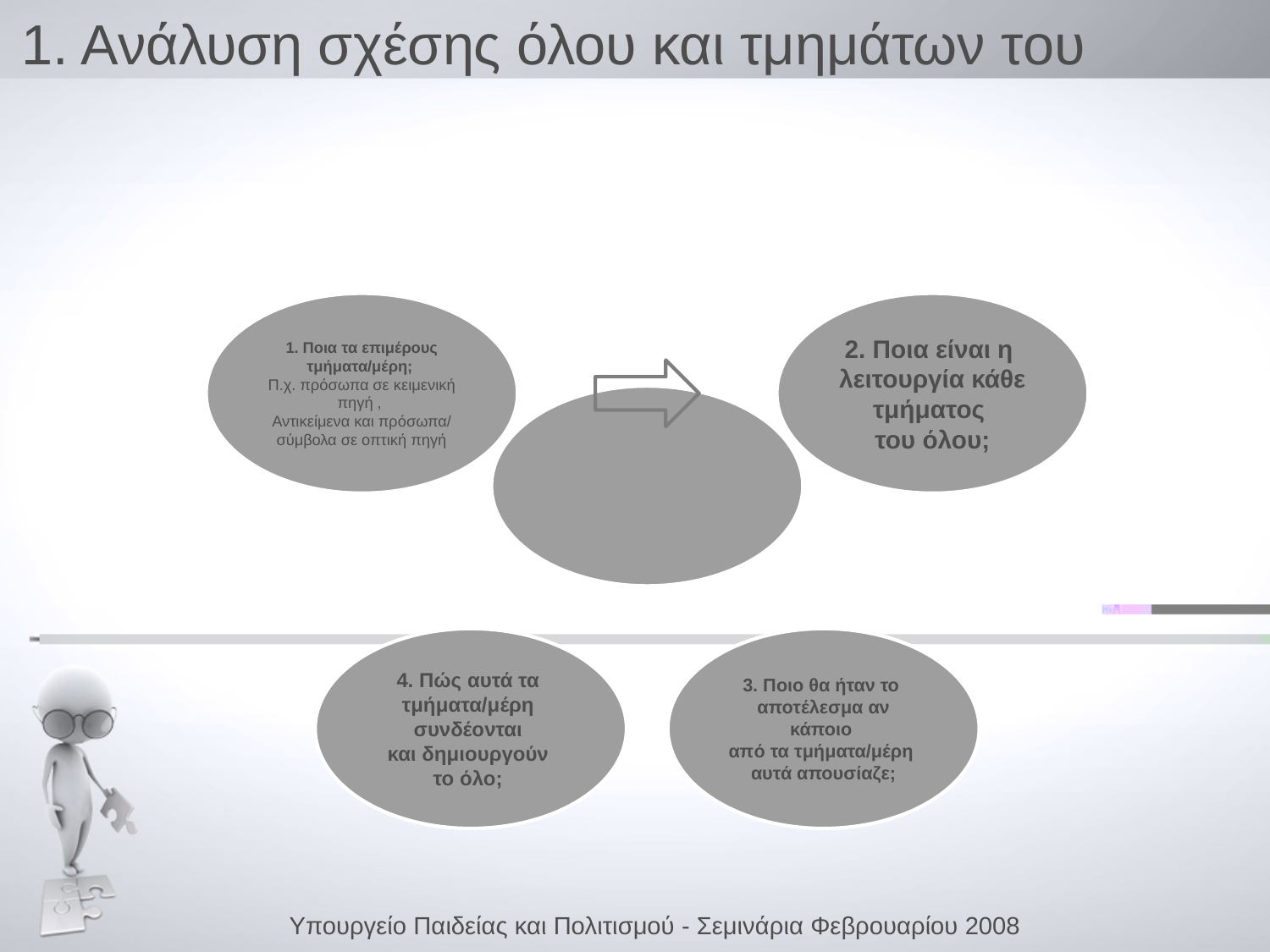

# 1. Ανάλυση σχέσης όλου και τμημάτων του
2. Ποια είναι η
λειτουργία κάθε
τμήματος
του όλου;
3. Ποιο θα ήταν το
αποτέλεσμα αν κάποιο
από τα τμήματα/μέρη
αυτά απουσίαζε;
4. Πώς αυτά τα
τμήματα/μέρη
συνδέονται
και δημιουργούν
το όλο;
 1. Ποια τα επιμέρους
τμήματα/μέρη;
Π.χ. πρόσωπα σε κειμενική πηγή ,
Αντικείμενα και πρόσωπα/ σύμβολα σε οπτική πηγή
Υπουργείο Παιδείας και Πολιτισμού - Σεμινάρια Φεβρουαρίου 2008